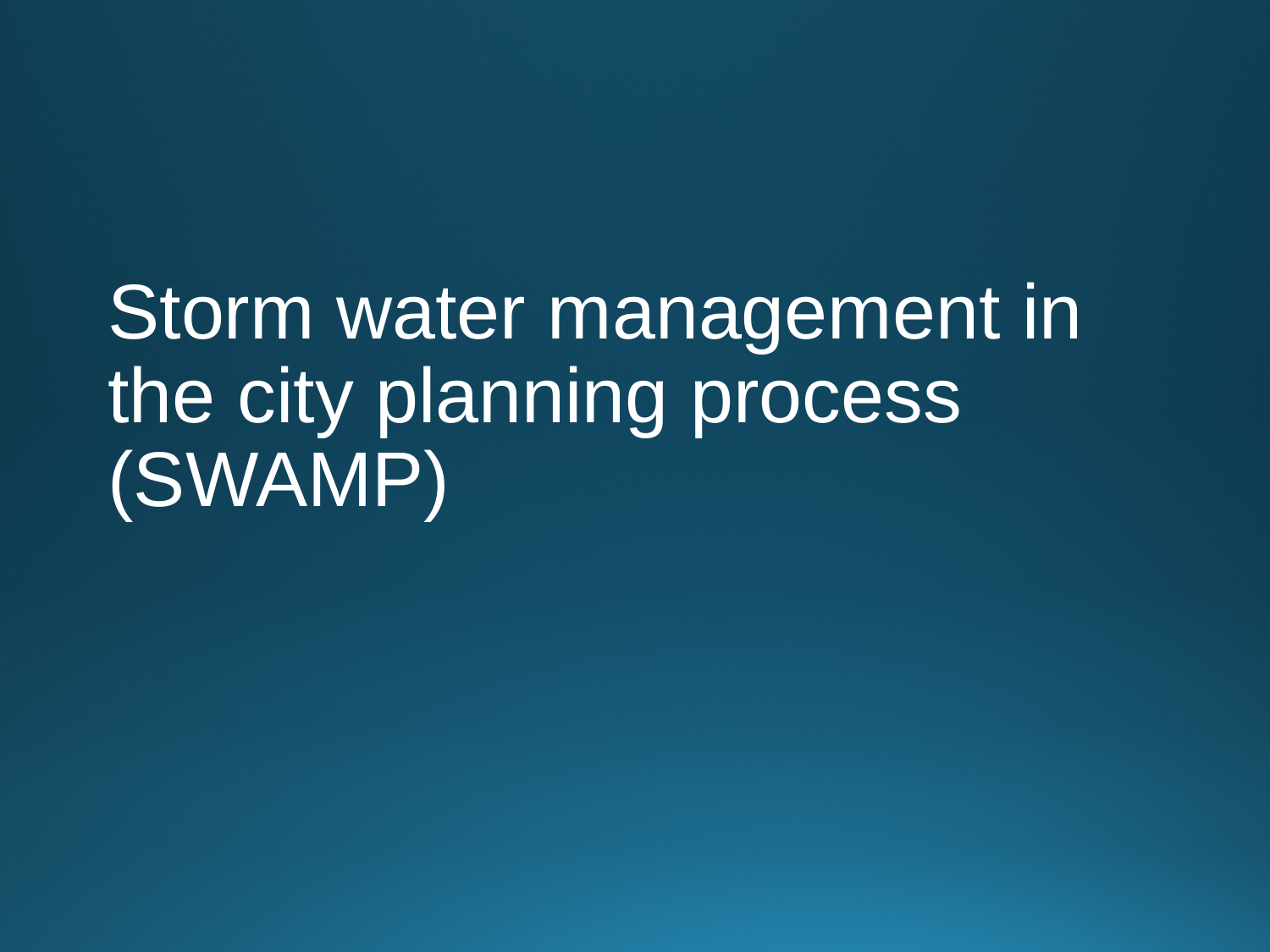

# Storm water management in the city planning process (SWAMP)